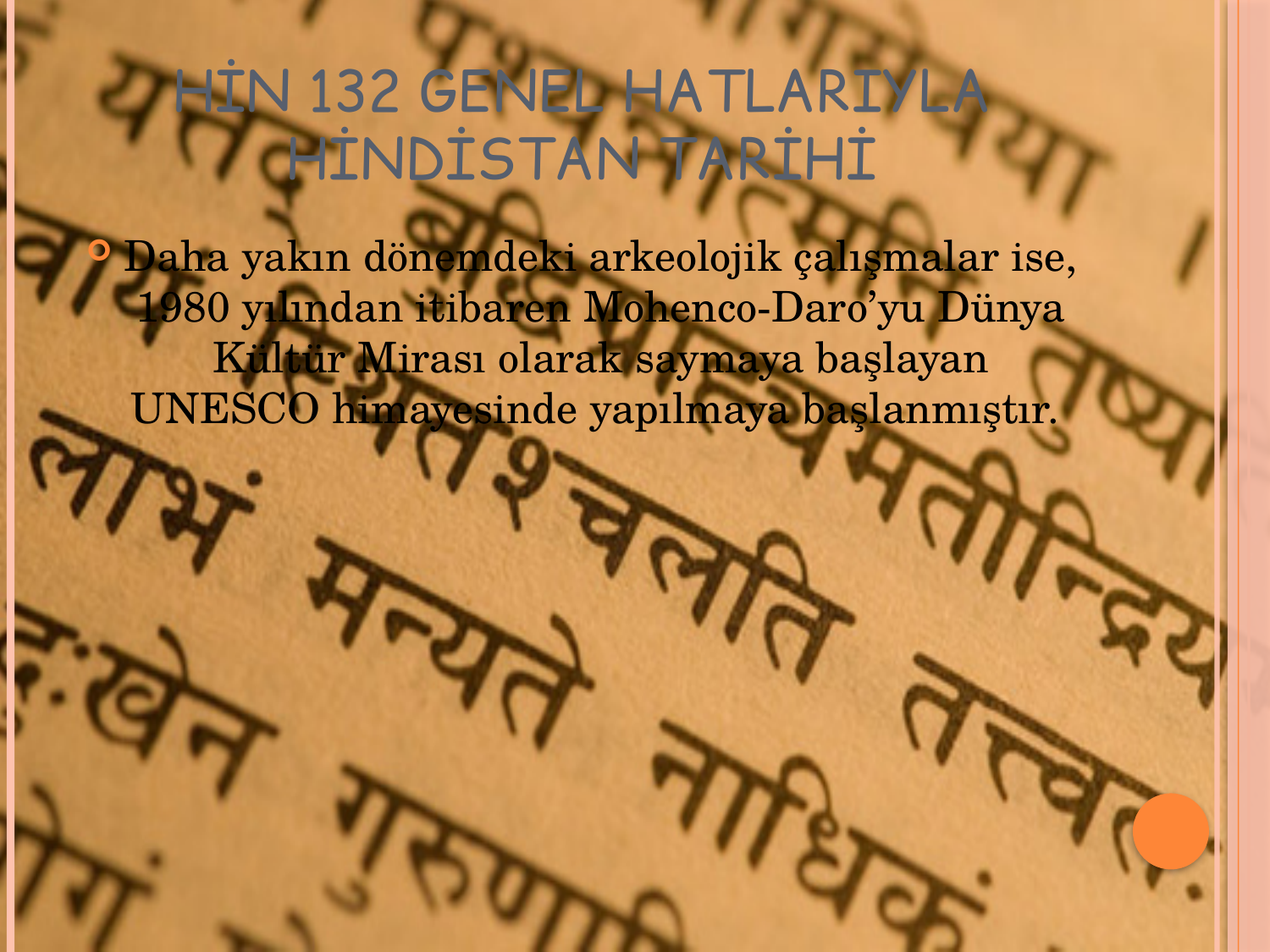

# HİN 132 GENEL HATLARIYLA HİNDİSTAN TARİHİ
Daha yakın dönemdeki arkeolojik çalışmalar ise, 1980 yılından itibaren Mohenco-Daro’yu Dünya Kültür Mirası olarak saymaya başlayan UNESCO himayesinde yapılmaya başlanmıştır.